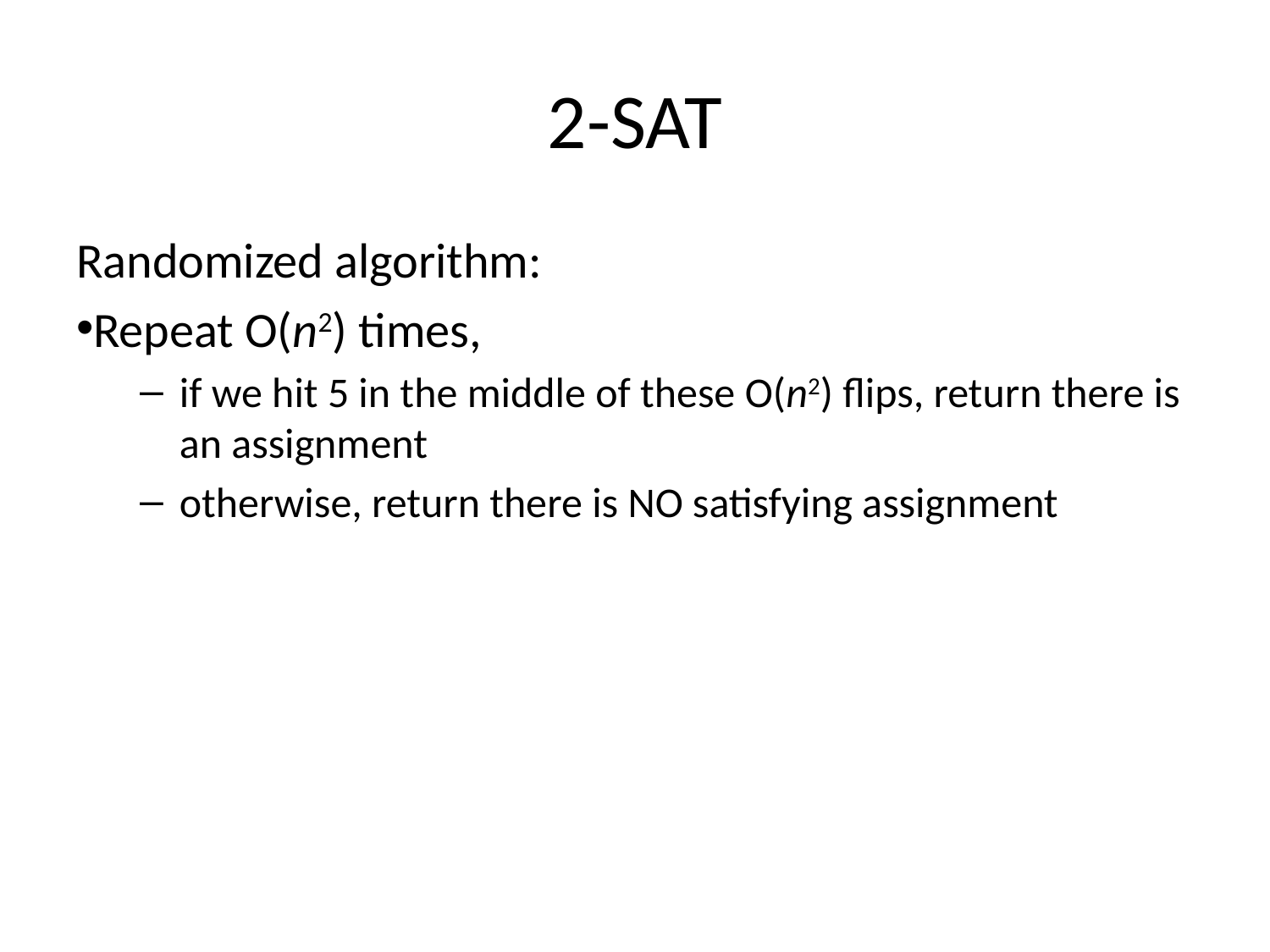

# 2-SAT
Randomized algorithm:
Repeat O(n2) times,
if we hit 5 in the middle of these O(n2) flips, return there is an assignment
otherwise, return there is NO satisfying assignment